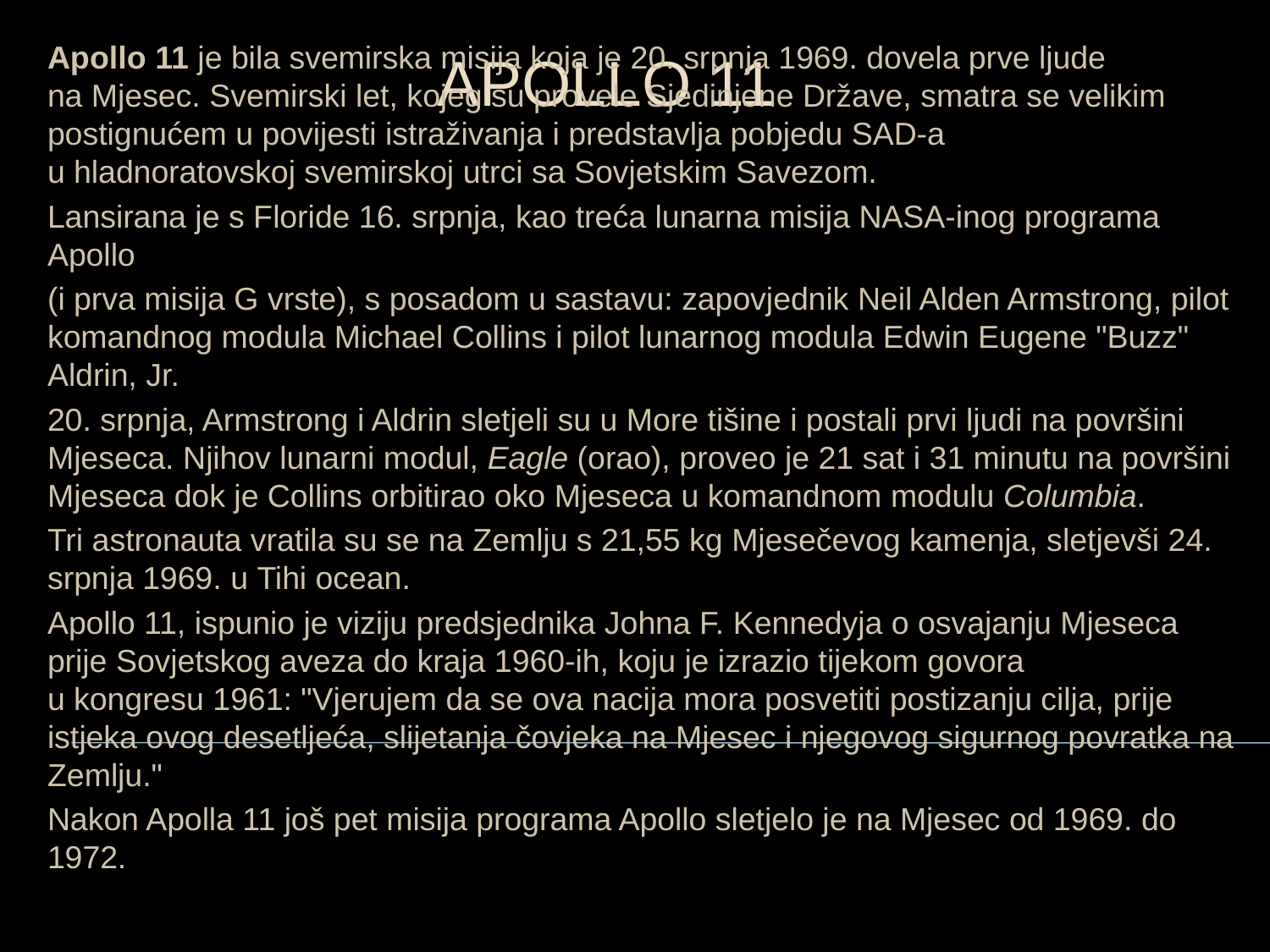

# Apollo 11
Apollo 11 je bila svemirska misija koja je 20. srpnja 1969. dovela prve ljude na Mjesec. Svemirski let, kojeg su provele Sjedinjene Države, smatra se velikim postignućem u povijesti istraživanja i predstavlja pobjedu SAD-a u hladnoratovskoj svemirskoj utrci sa Sovjetskim Savezom.
Lansirana je s Floride 16. srpnja, kao treća lunarna misija NASA-inog programa Apollo
(i prva misija G vrste), s posadom u sastavu: zapovjednik Neil Alden Armstrong, pilot komandnog modula Michael Collins i pilot lunarnog modula Edwin Eugene "Buzz" Aldrin, Jr.
20. srpnja, Armstrong i Aldrin sletjeli su u More tišine i postali prvi ljudi na površini Mjeseca. Njihov lunarni modul, Eagle (orao), proveo je 21 sat i 31 minutu na površini Mjeseca dok je Collins orbitirao oko Mjeseca u komandnom modulu Columbia.
Tri astronauta vratila su se na Zemlju s 21,55 kg Mjesečevog kamenja, sletjevši 24. srpnja 1969. u Tihi ocean.
Apollo 11, ispunio je viziju predsjednika Johna F. Kennedyja o osvajanju Mjeseca prije Sovjetskog aveza do kraja 1960-ih, koju je izrazio tijekom govora u kongresu 1961: "Vjerujem da se ova nacija mora posvetiti postizanju cilja, prije istjeka ovog desetljeća, slijetanja čovjeka na Mjesec i njegovog sigurnog povratka na Zemlju."
Nakon Apolla 11 još pet misija programa Apollo sletjelo je na Mjesec od 1969. do 1972.